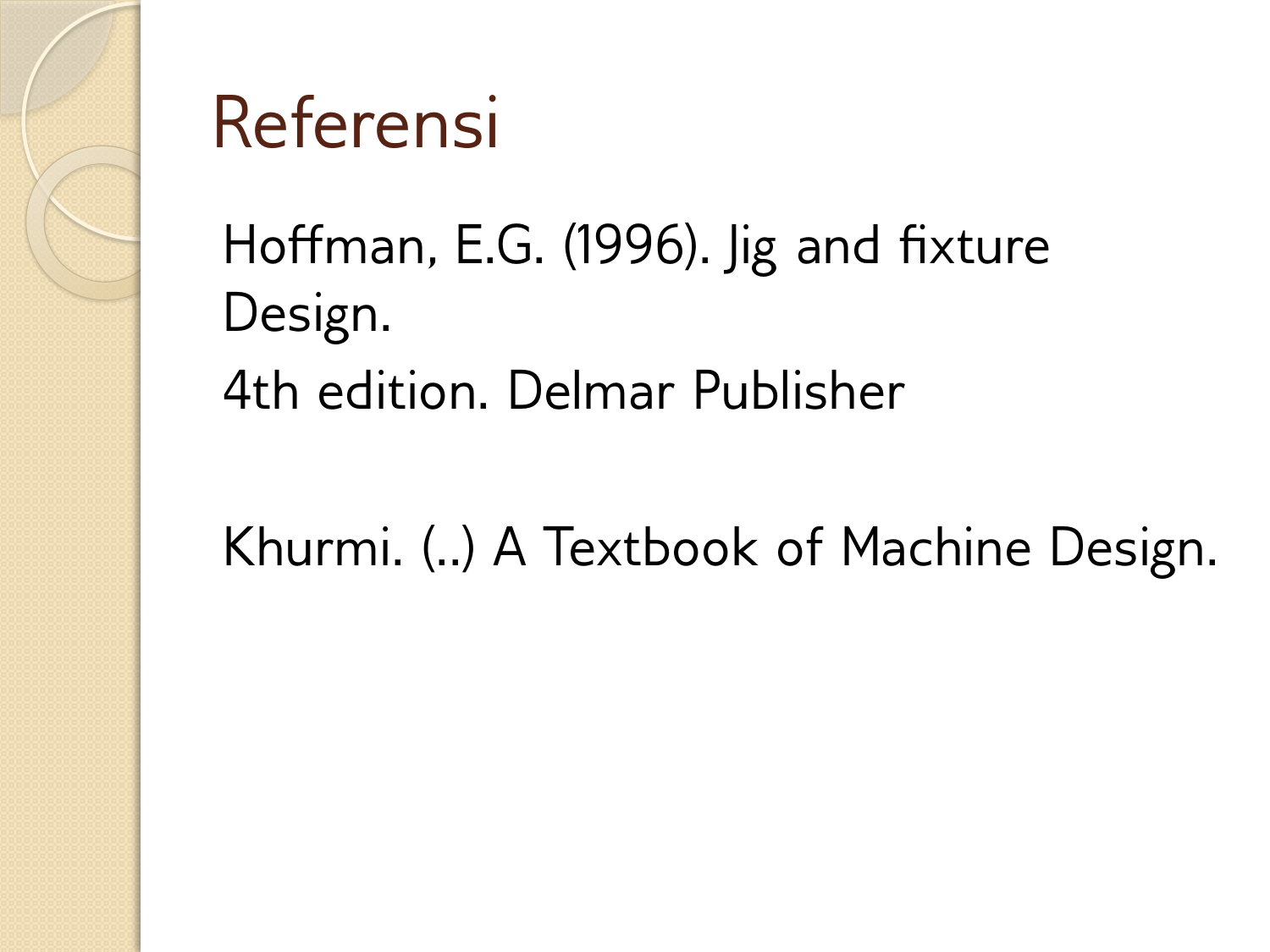

# Referensi
Hoffman, E.G. (1996). Jig and fixture Design.
4th edition. Delmar Publisher

Khurmi. (..) A Textbook of Machine Design.